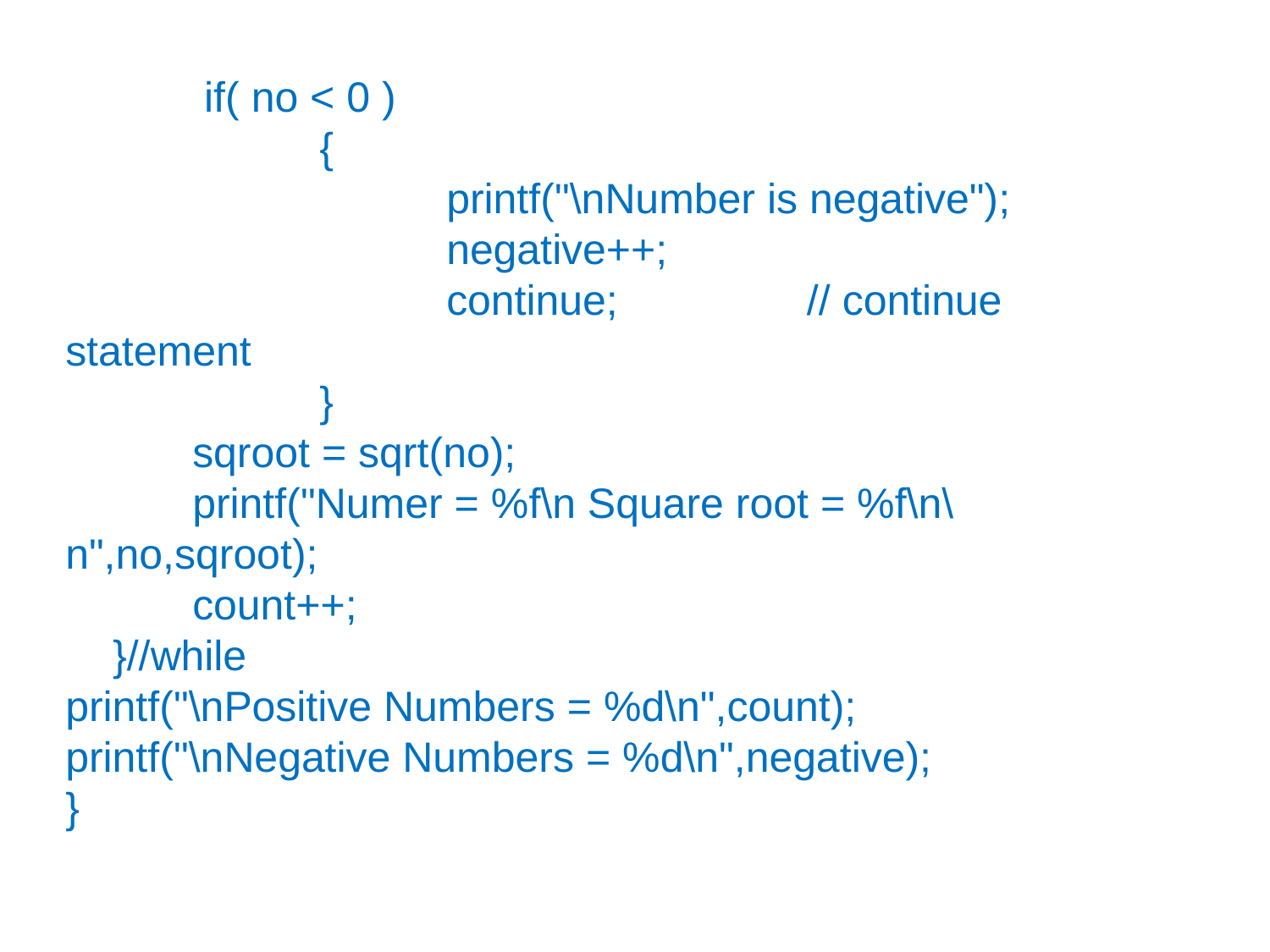

if( no < 0 )
		{
	   		printf("\nNumber is negative");
	   		negative++;
	   		continue;                // continue statement
		}
      	sqroot = sqrt(no);
      	printf("Numer = %f\n Square root = %f\n\n",no,sqroot);
      	count++;
    }//while
printf("\nPositive Numbers = %d\n",count);
printf("\nNegative Numbers = %d\n",negative);
}